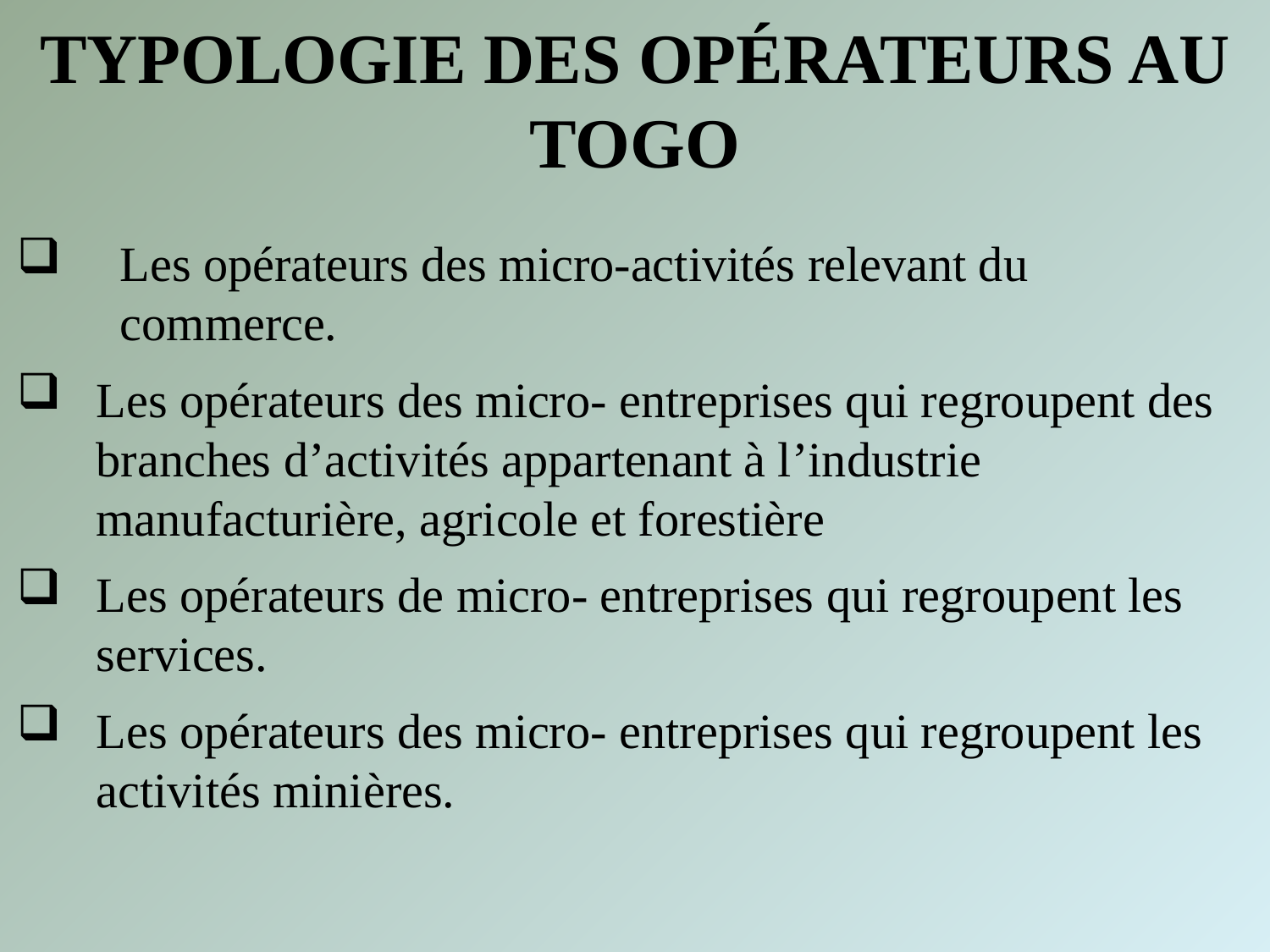

TYPOLOGIE DES OPÉRATEURS AU TOGO
#
Les opérateurs des micro-activités relevant du commerce.
Les opérateurs des micro- entreprises qui regroupent des branches d’activités appartenant à l’industrie manufacturière, agricole et forestière
Les opérateurs de micro- entreprises qui regroupent les services.
Les opérateurs des micro- entreprises qui regroupent les activités minières.